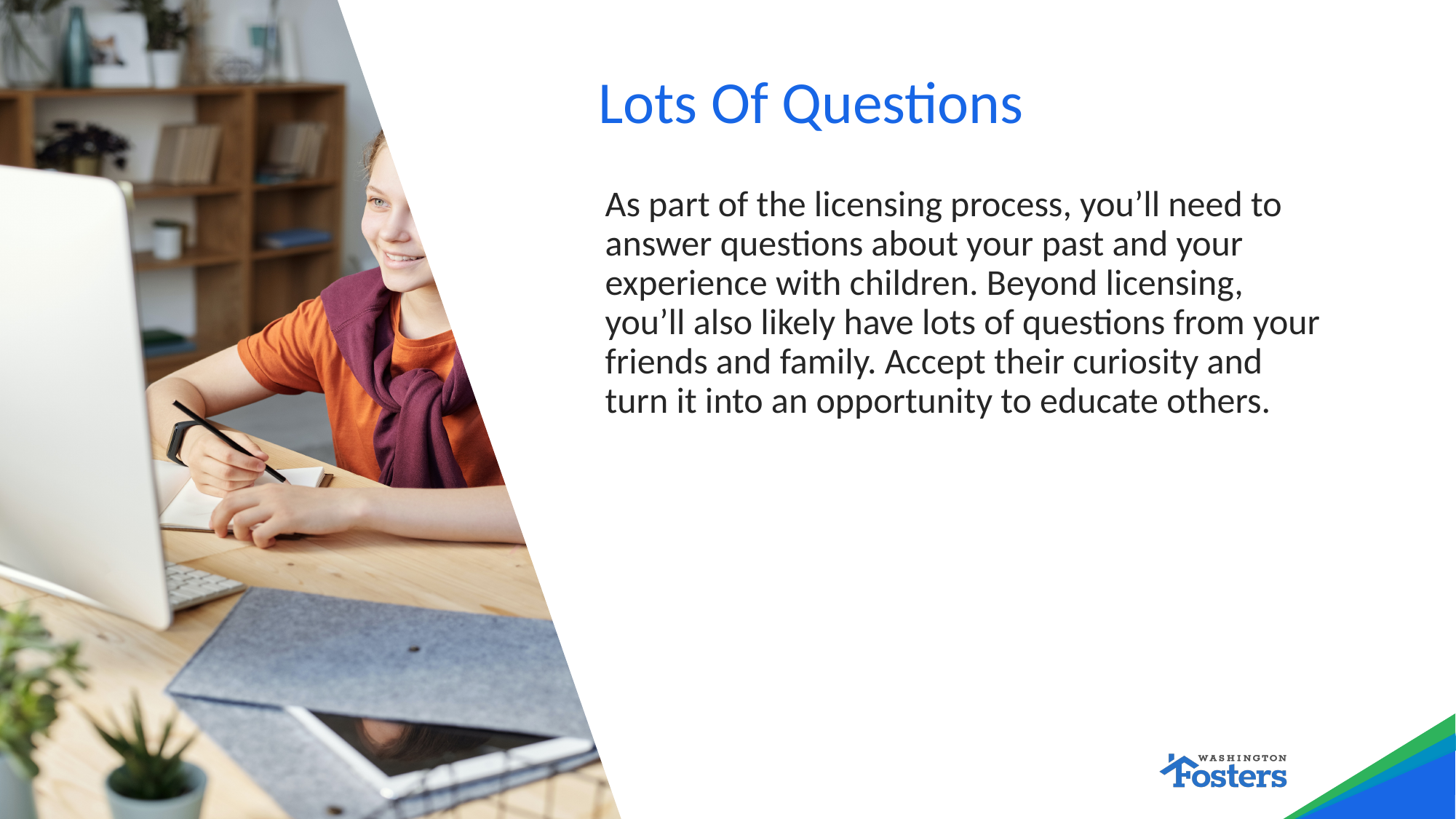

# Lots Of Questions
As part of the licensing process, you’ll need to answer questions about your past and your experience with children. Beyond licensing, you’ll also likely have lots of questions from your friends and family. Accept their curiosity and turn it into an opportunity to educate others.